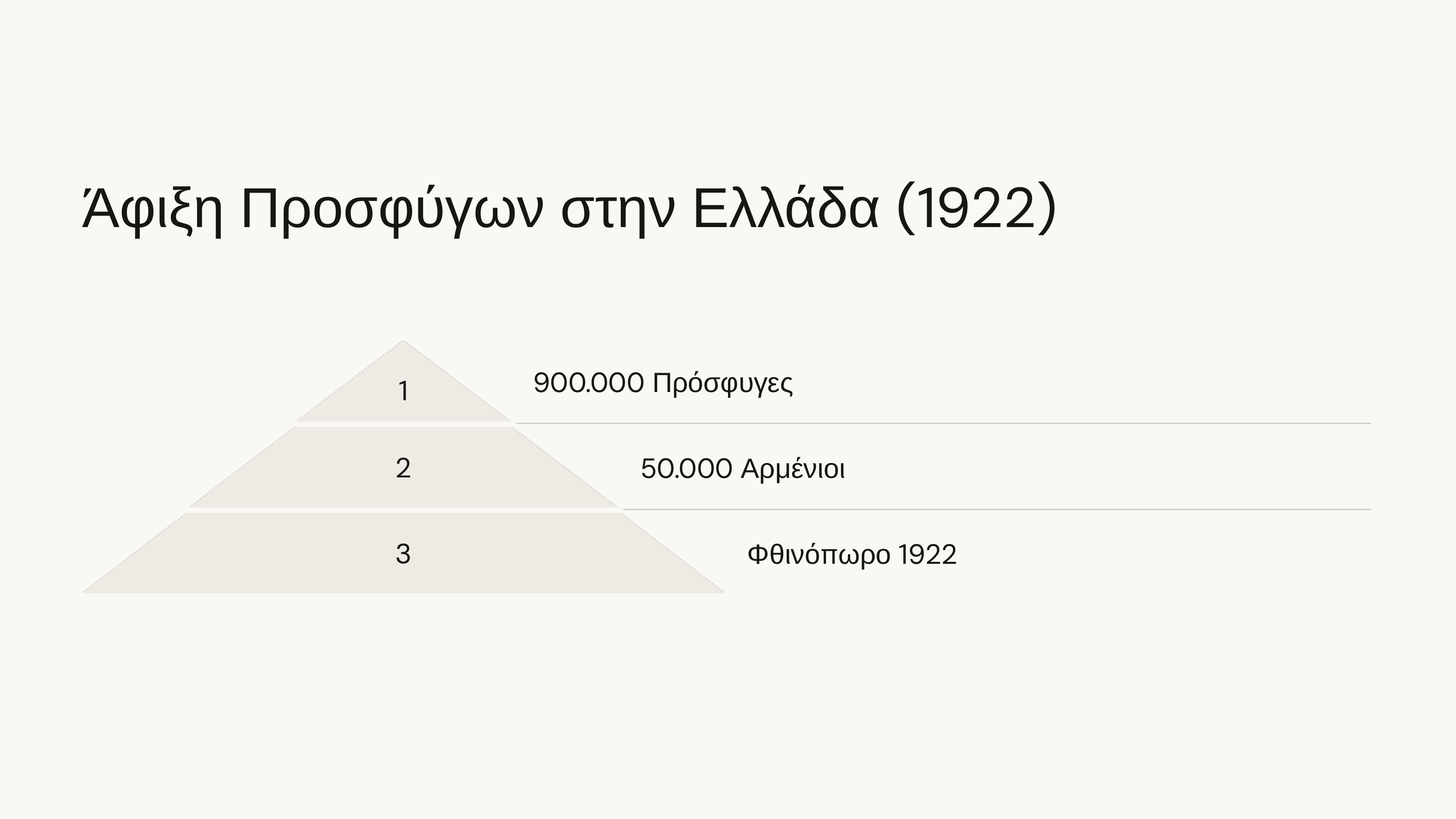

Άφιξη Προσφύγων στην Ελλάδα (1922)

900.000 Πρόσφυγες

1

2

50.000 Αρμένιοι

3

Φθινόπωρο 1922